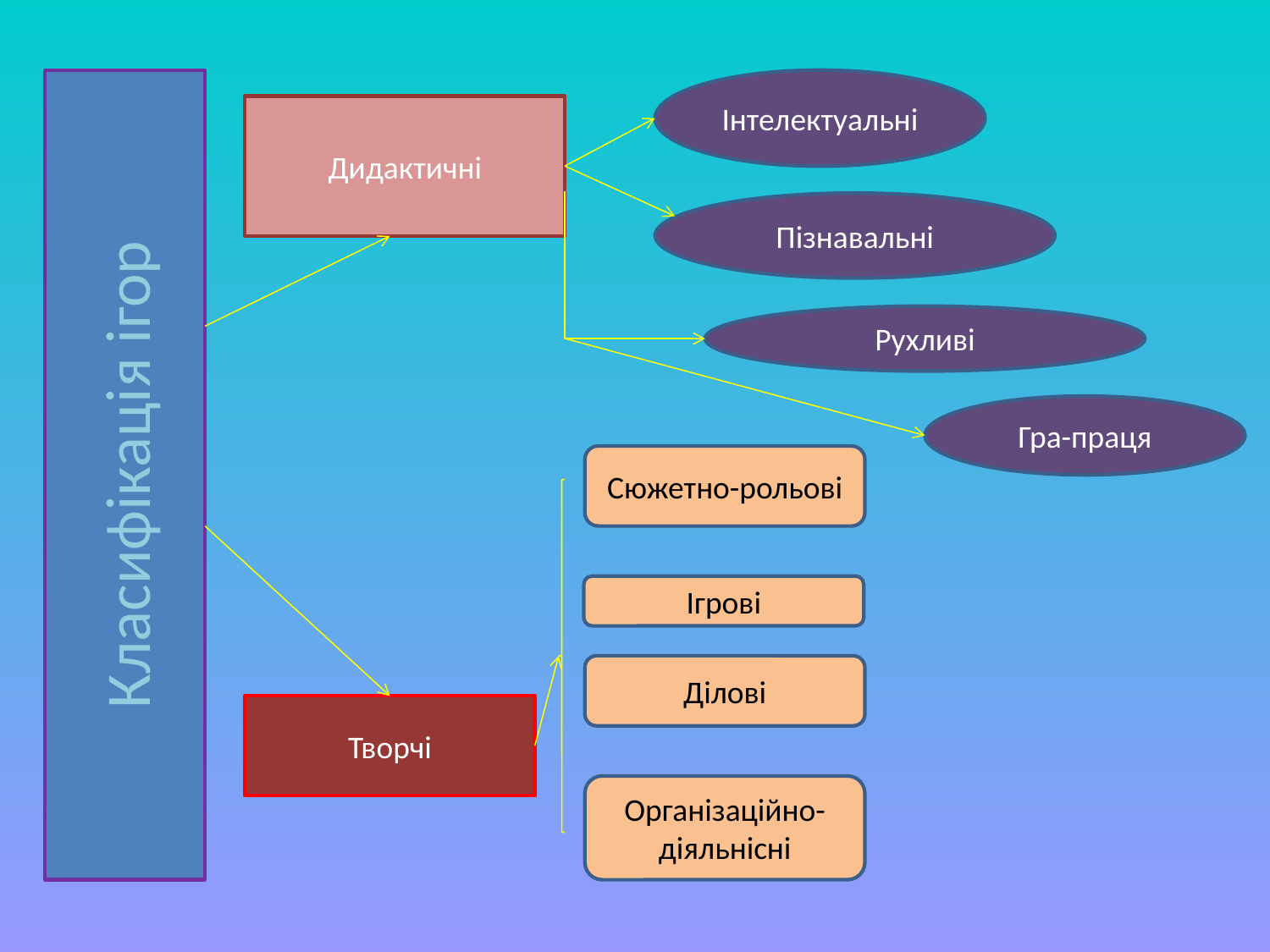

Інтелектуальні
Класифікація ігор
Дидактичні
Пізнавальні
Рухливі
Гра-праця
Сюжетно-рольові

Ігрові
Ділові
Творчі
Організаційно-діяльнісні